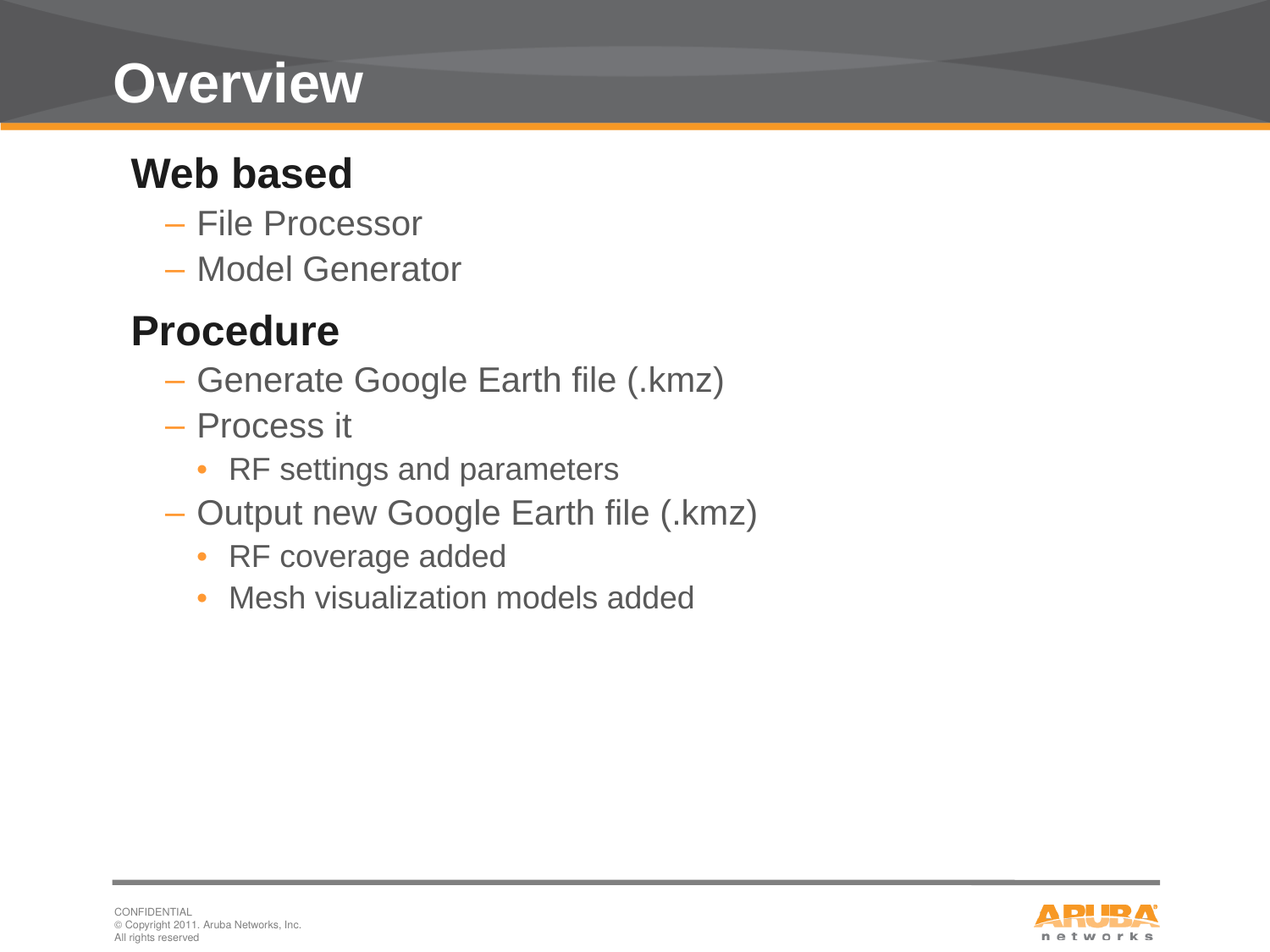

# Overview
Web based
File Processor
Model Generator
Procedure
Generate Google Earth file (.kmz)
Process it
RF settings and parameters
Output new Google Earth file (.kmz)
RF coverage added
Mesh visualization models added